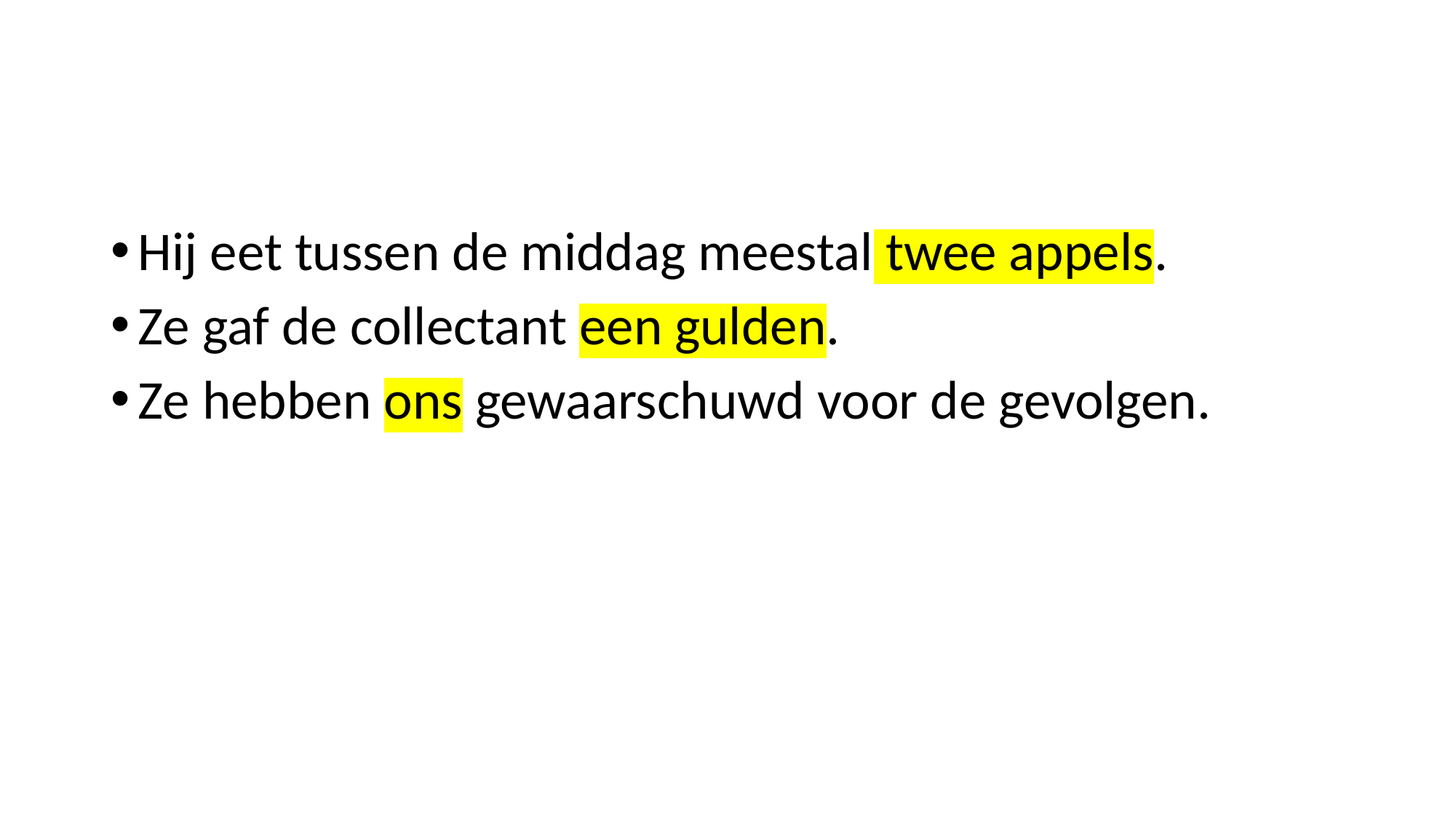

#
Hij eet tussen de middag meestal twee appels.
Ze gaf de collectant een gulden.
Ze hebben ons gewaarschuwd voor de gevolgen.